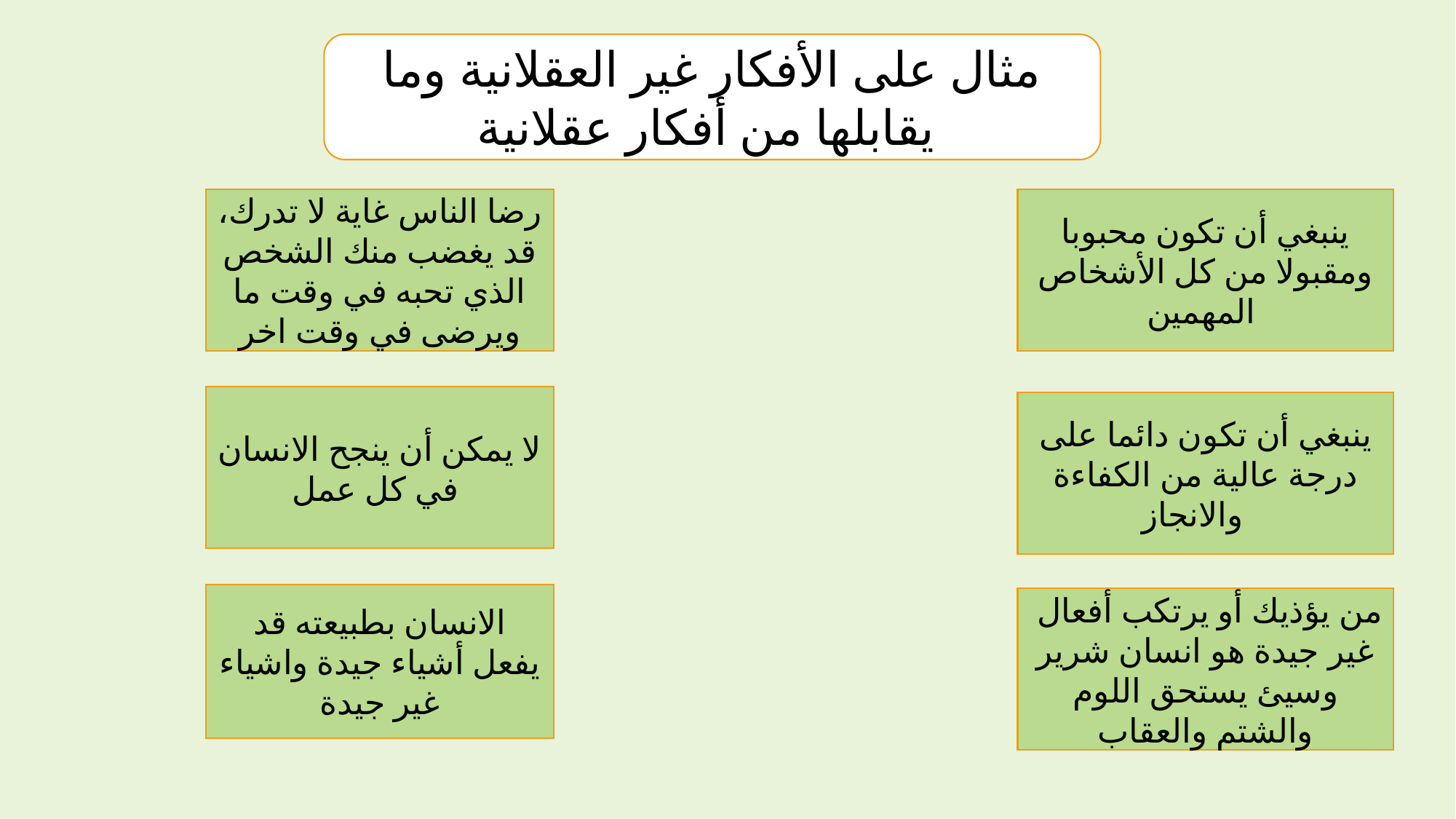

مثال على الأفكار غير العقلانية وما يقابلها من أفكار عقلانية
رضا الناس غاية لا تدرك، قد يغضب منك الشخص الذي تحبه في وقت ما ويرضى في وقت اخر
ينبغي أن تكون محبوبا ومقبولا من كل الأشخاص المهمين
لا يمكن أن ينجح الانسان في كل عمل
ينبغي أن تكون دائما على درجة عالية من الكفاءة والانجاز
الانسان بطبيعته قد يفعل أشياء جيدة واشياء غير جيدة
 من يؤذيك أو يرتكب أفعال غير جيدة هو انسان شرير وسيئ يستحق اللوم والشتم والعقاب